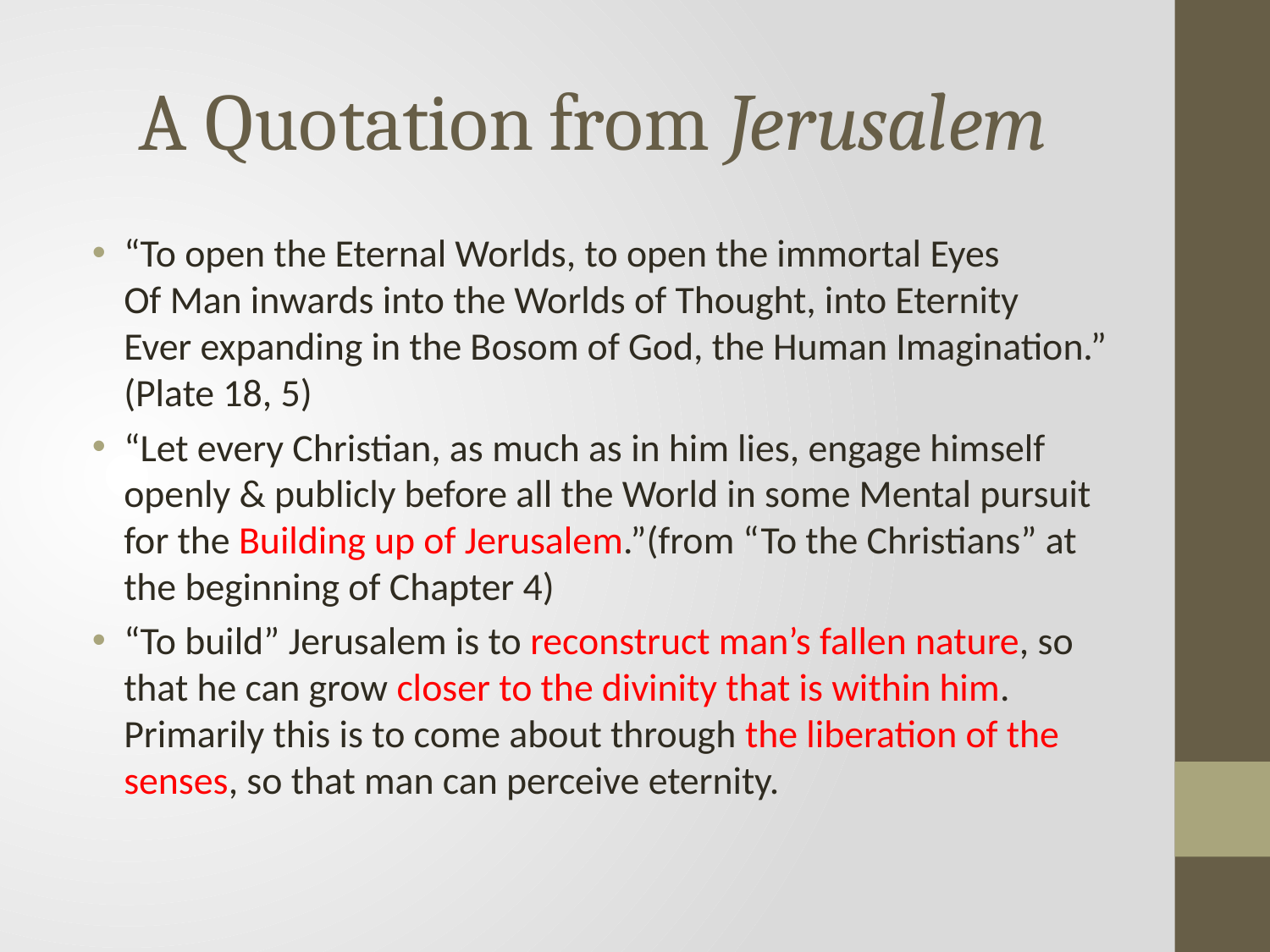

# A Quotation from Jerusalem
“To open the Eternal Worlds, to open the immortal Eyes
Of Man inwards into the Worlds of Thought, into Eternity
Ever expanding in the Bosom of God, the Human Imagination.”
(Plate 18, 5)
“Let every Christian, as much as in him lies, engage himself openly & publicly before all the World in some Mental pursuit for the Building up of Jerusalem.”(from “To the Christians” at the beginning of Chapter 4)
“To build” Jerusalem is to reconstruct man’s fallen nature, so that he can grow closer to the divinity that is within him. Primarily this is to come about through the liberation of the senses, so that man can perceive eternity.